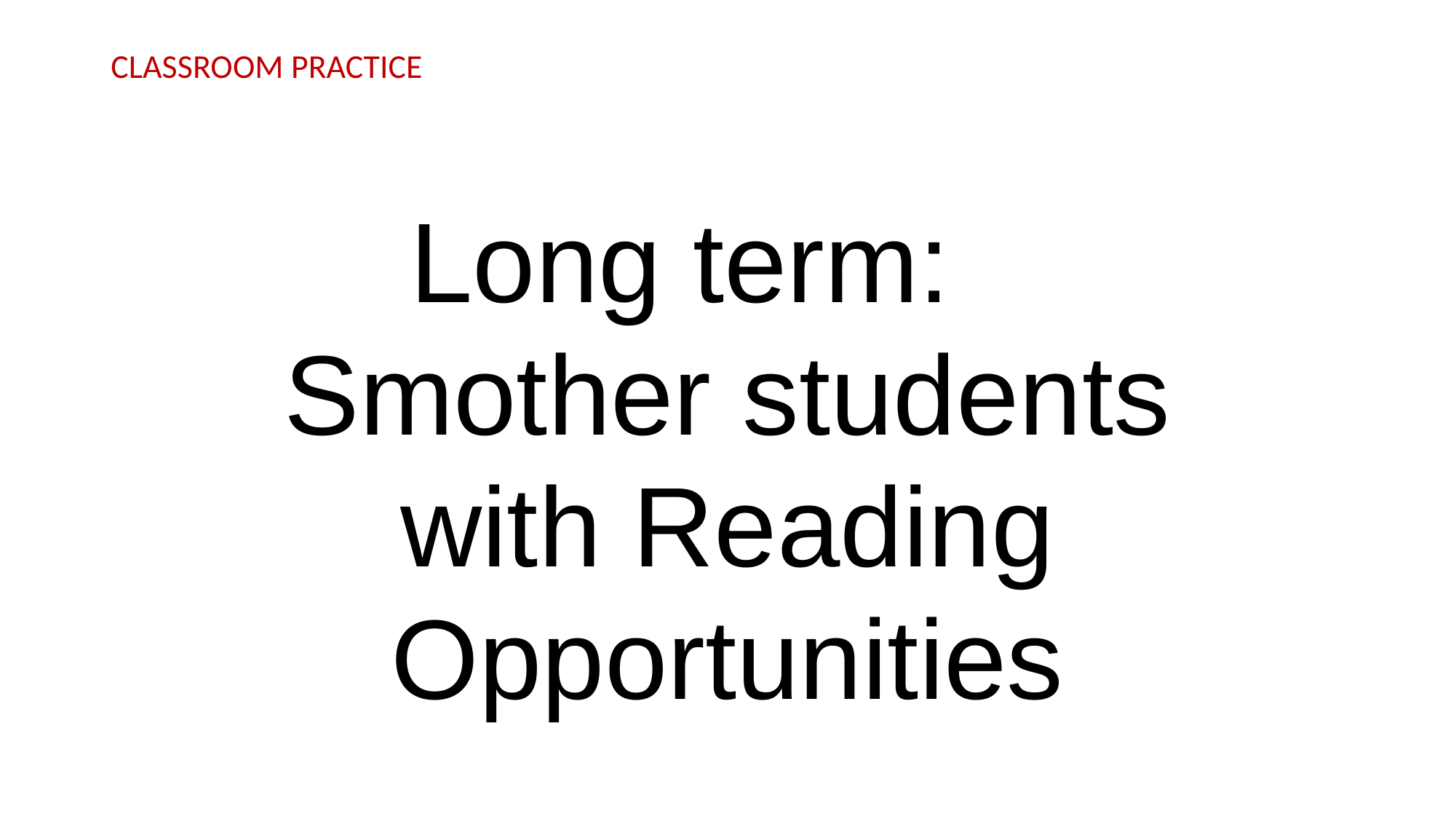

# CLASSROOM PRACTICE

Long term:
Smother students
with Reading
Opportunities